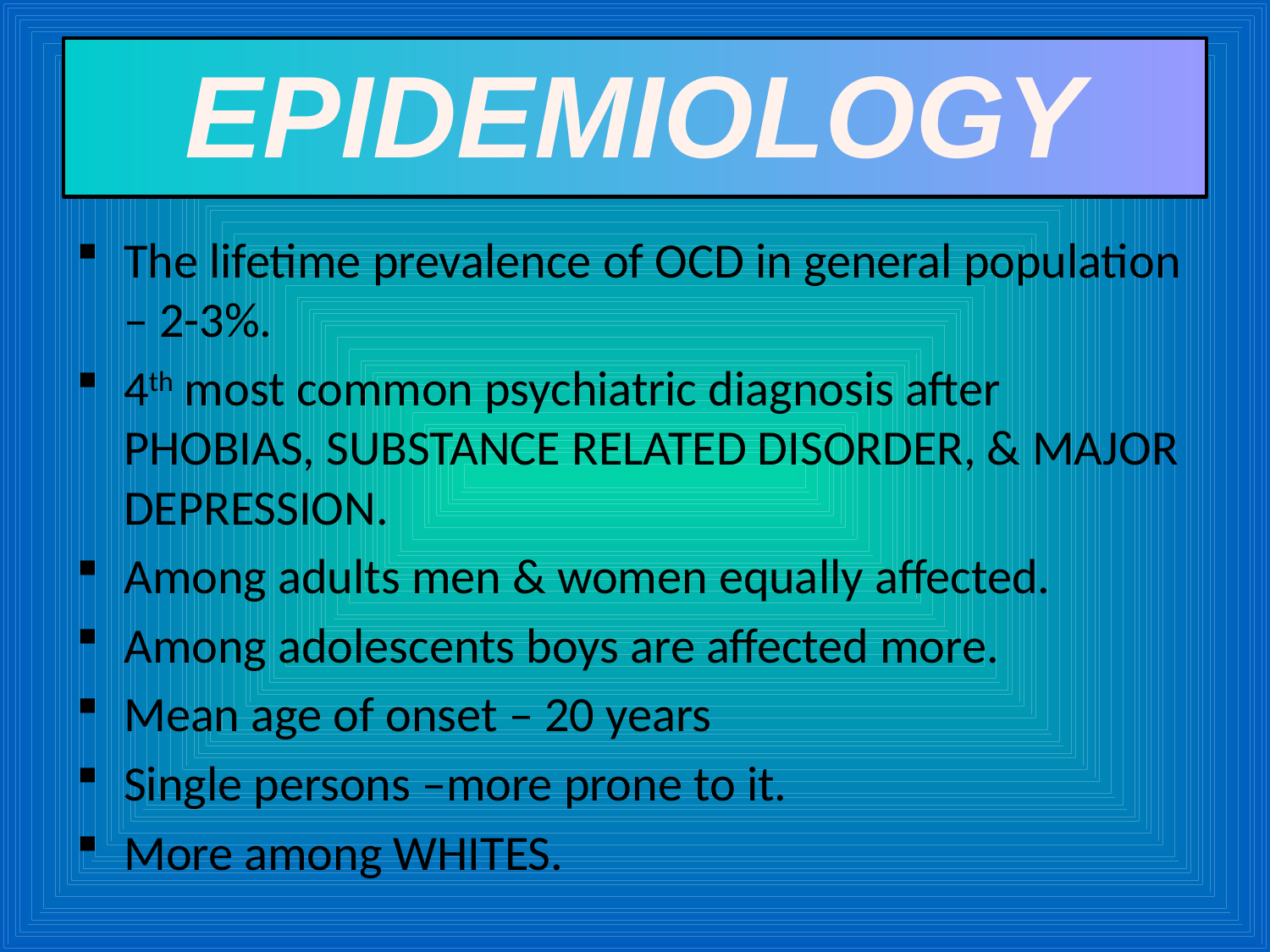

# EPIDEMIOLOGY
The lifetime prevalence of OCD in general population – 2-3%.
4th most common psychiatric diagnosis after PHOBIAS, SUBSTANCE RELATED DISORDER, & MAJOR DEPRESSION.
Among adults men & women equally affected.
Among adolescents boys are affected more.
Mean age of onset – 20 years
Single persons –more prone to it.
More among WHITES.